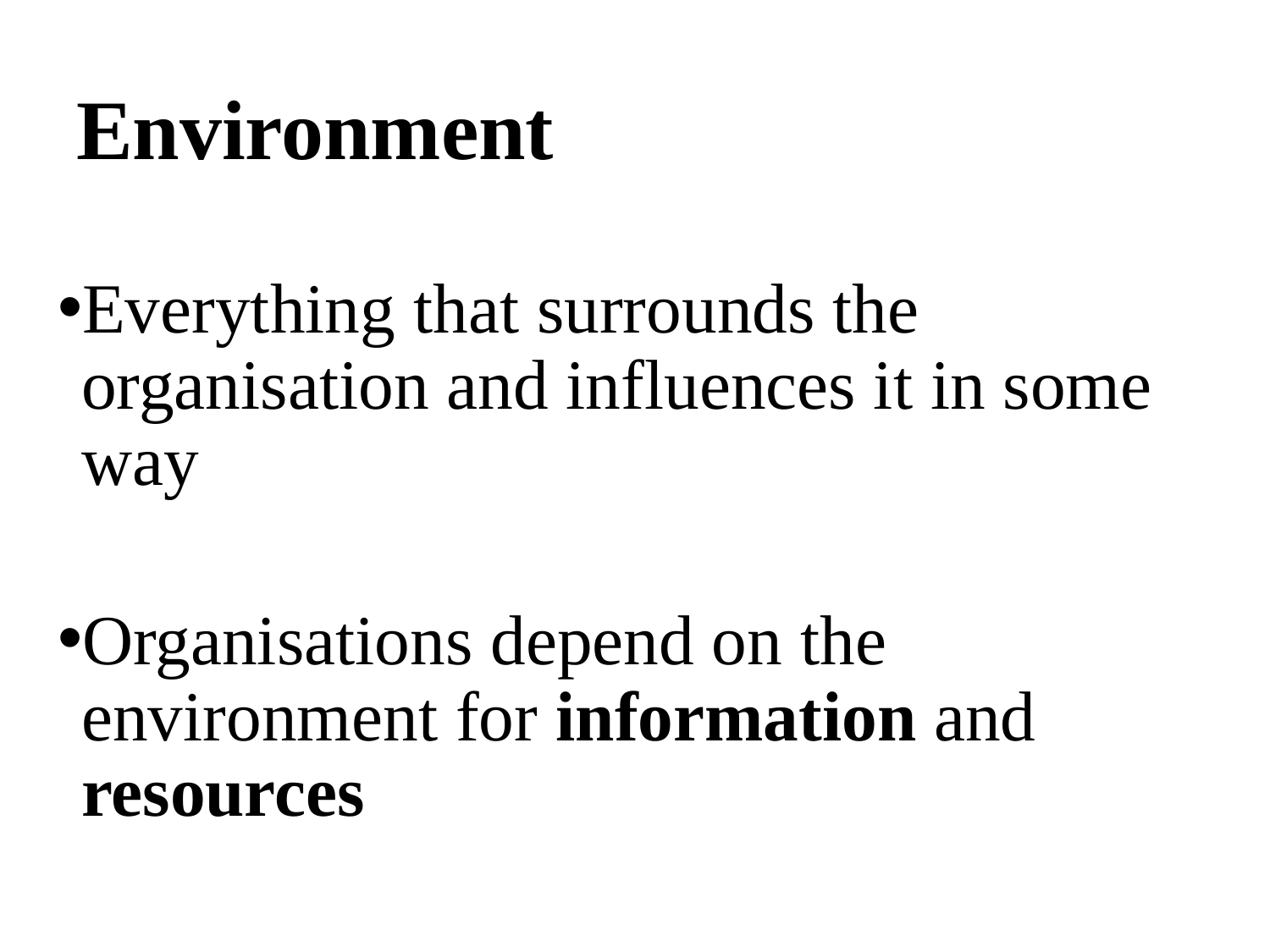

# Environment
Everything that surrounds the organisation and influences it in some way

Organisations depend on the environment for information and resources